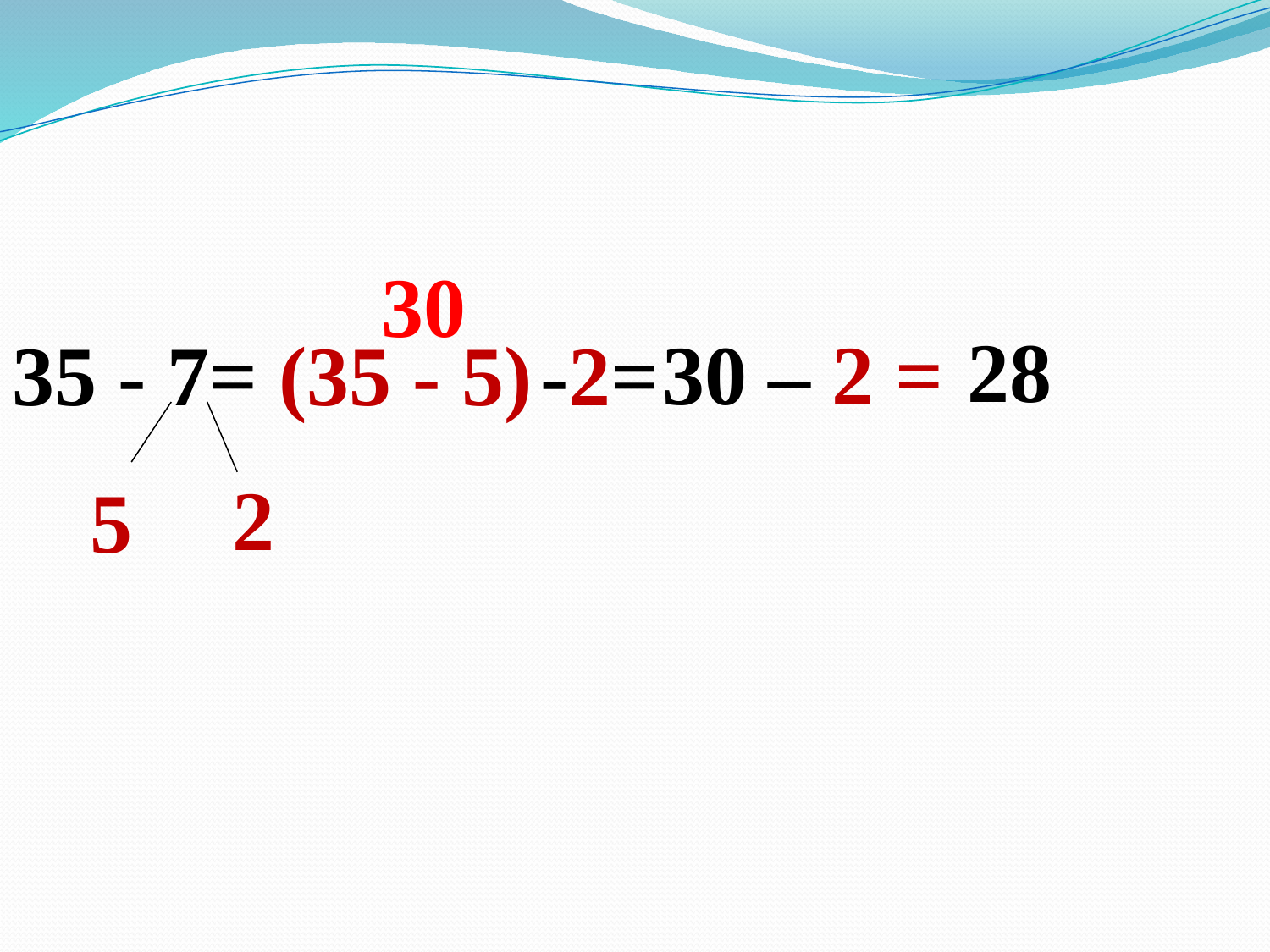

30
28
30 – 2 =
35 - 7=
(35 - 5)
-2=

2
5